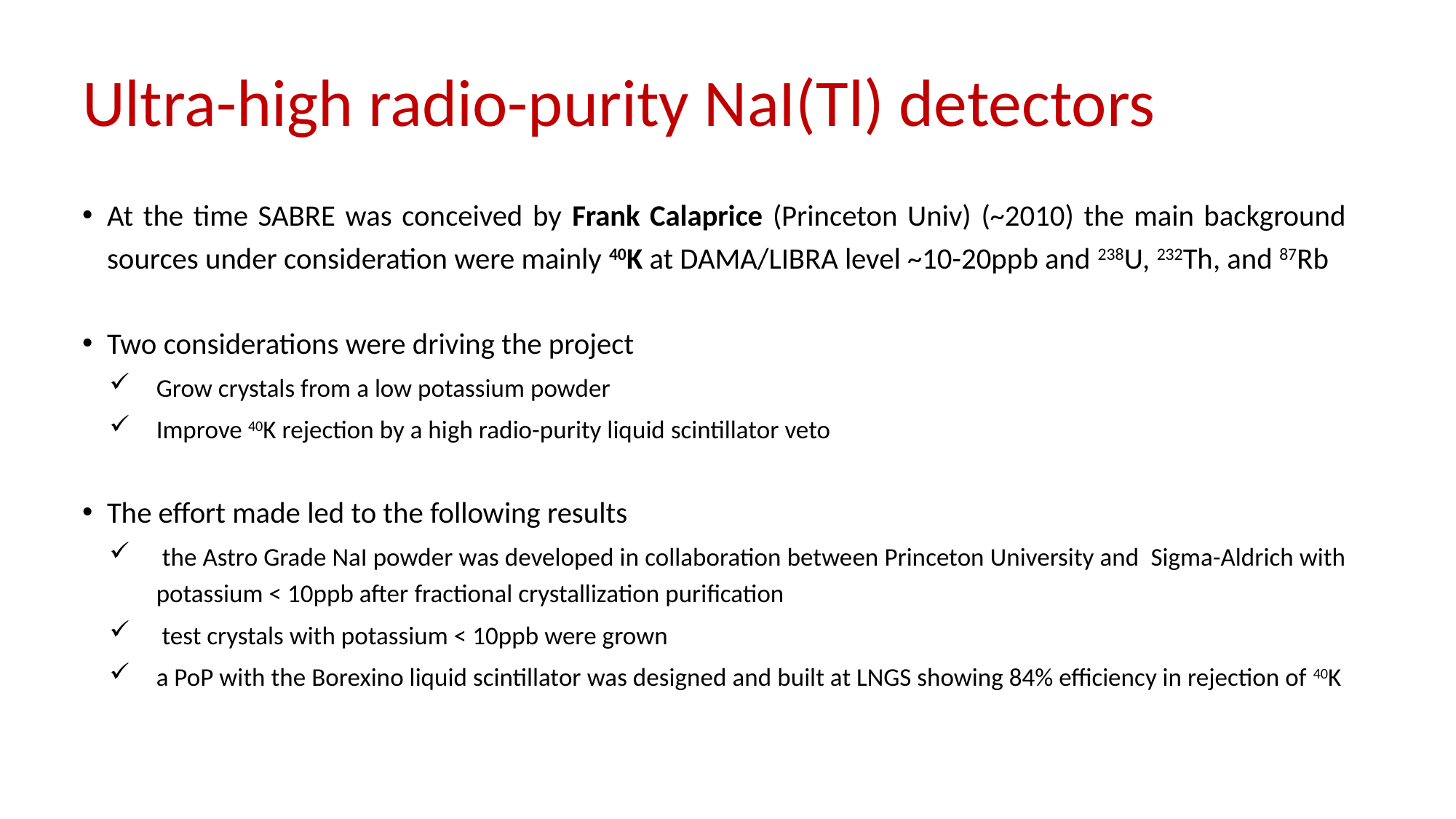

# Ultra-high radio-purity NaI(Tl) detectors
At the time SABRE was conceived by Frank Calaprice (Princeton Univ) (~2010) the main background sources under consideration were mainly 40K at DAMA/LIBRA level ~10-20ppb and 238U, 232Th, and 87Rb

Two considerations were driving the project
Grow crystals from a low potassium powder
Improve 40K rejection by a high radio-purity liquid scintillator veto

The effort made led to the following results
 the Astro Grade NaI powder was developed in collaboration between Princeton University and  Sigma-Aldrich with potassium < 10ppb after fractional crystallization purification
 test crystals with potassium < 10ppb were grown
a PoP with the Borexino liquid scintillator was designed and built at LNGS showing 84% efficiency in rejection of 40K